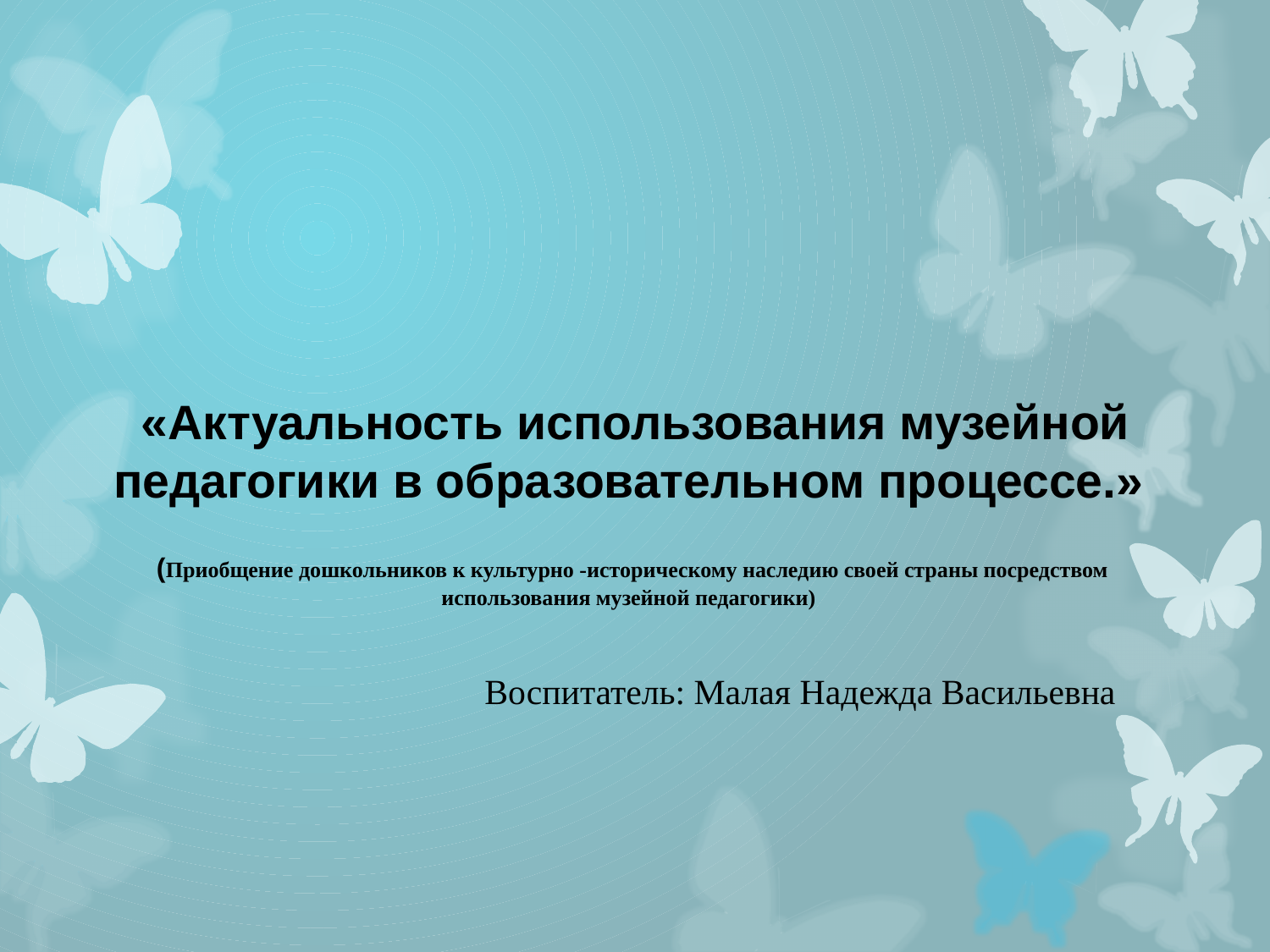

# «Актуальность использования музейной педагогики в образовательном процессе.» (Приобщение дошкольников к культурно -историческому наследию своей страны посредством использования музейной педагогики)
Воспитатель: Малая Надежда Васильевна